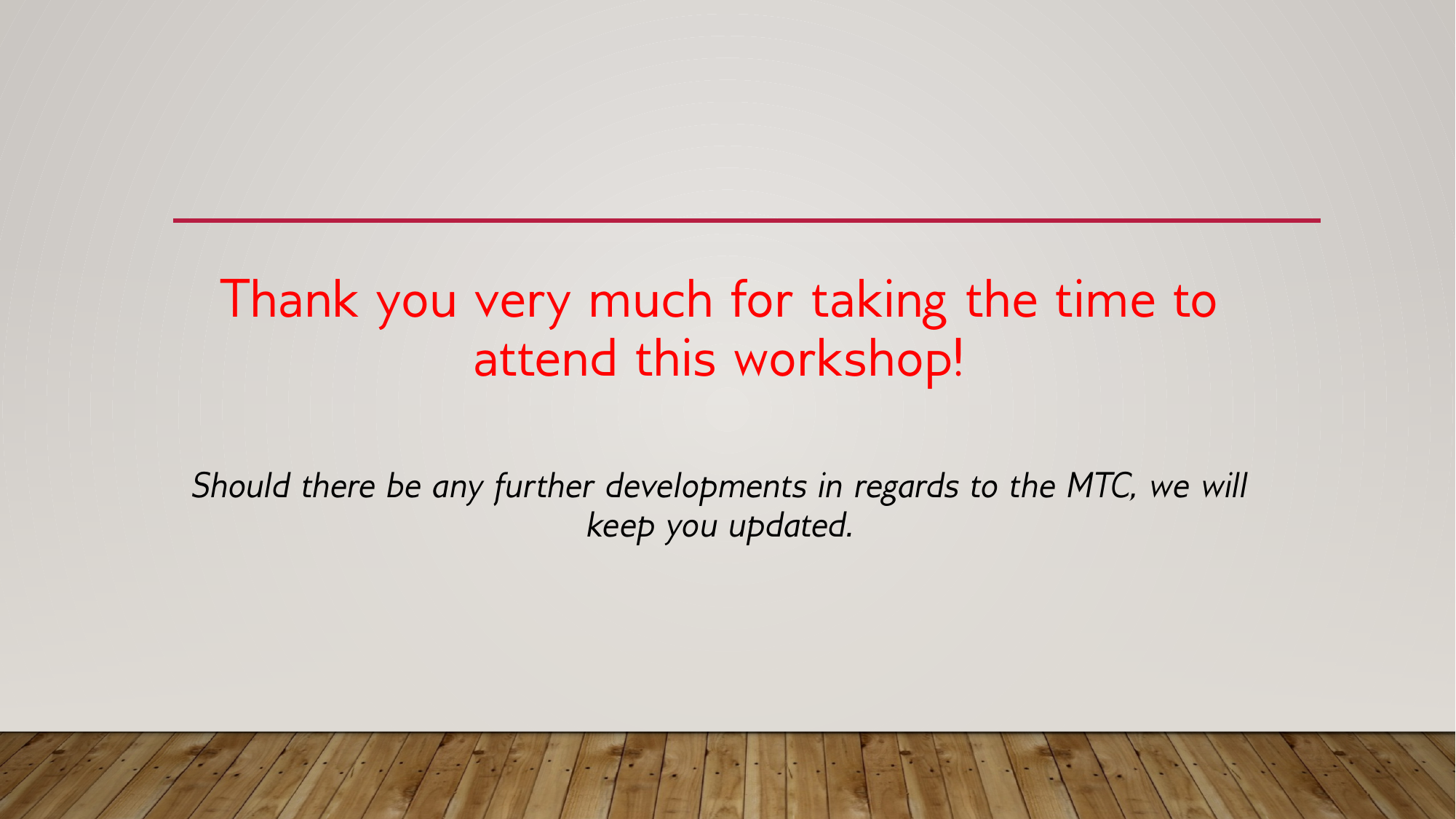

Thank you very much for taking the time to attend this workshop!

Should there be any further developments in regards to the MTC, we will keep you updated.

#